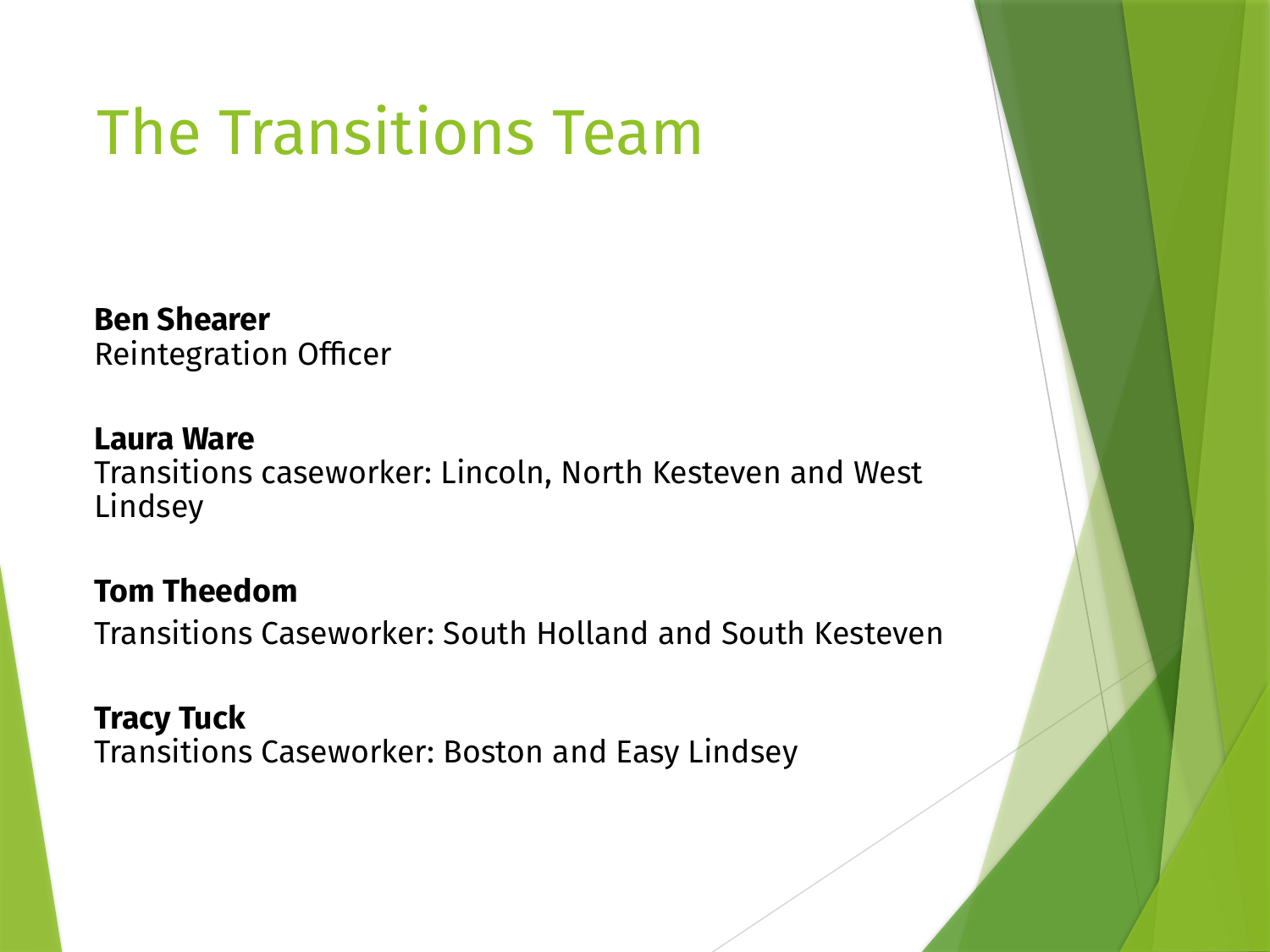

The Transitions Team
Ben Shearer
Reintegration Officer

Laura Ware
Transitions caseworker: Lincoln, North Kesteven and West Lindsey

Tom Theedom
Transitions Caseworker: South Holland and South Kesteven

Tracy Tuck
Transitions Caseworker: Boston and Easy Lindsey